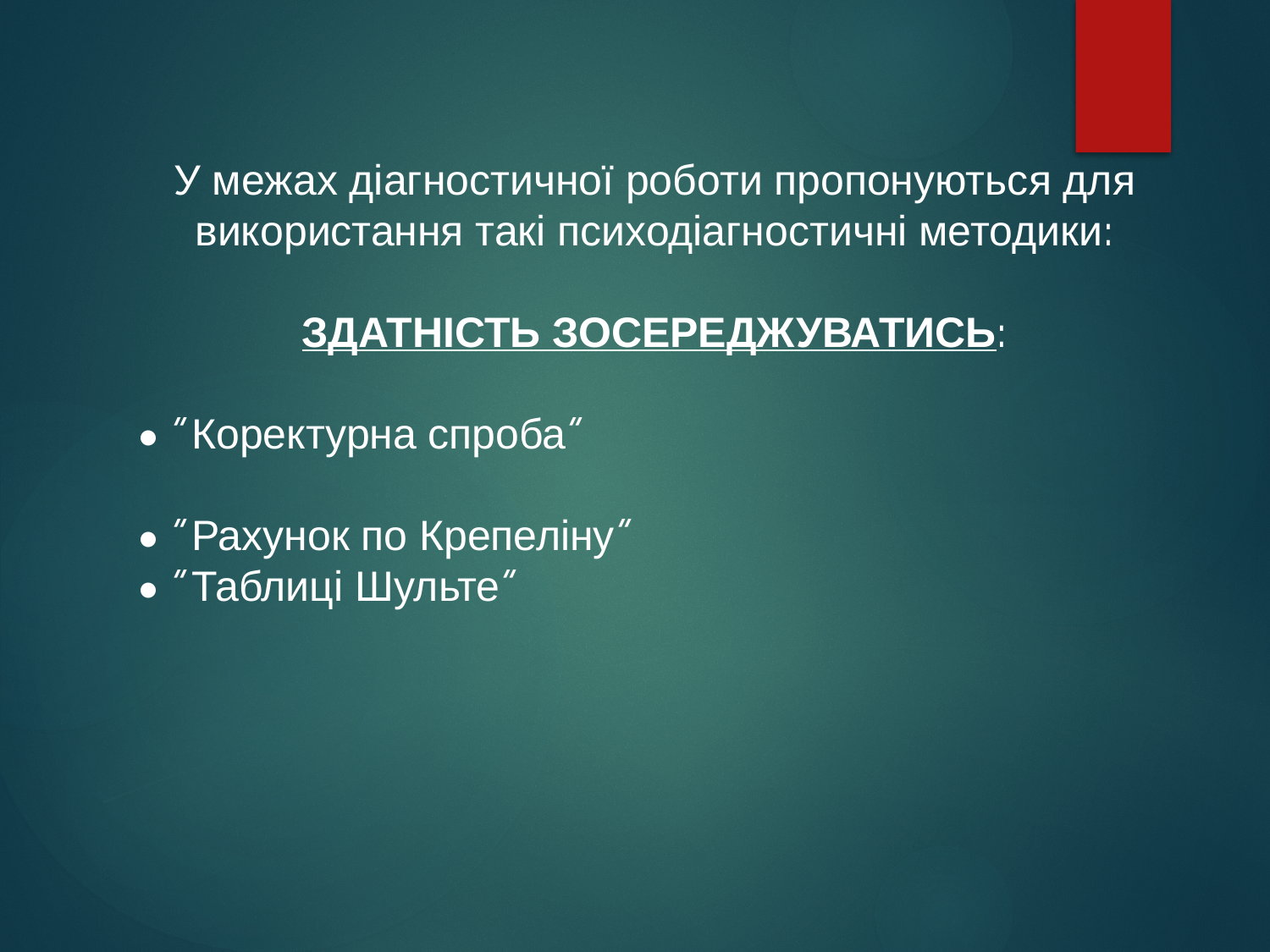

У межах діагностичної роботи пропонуються для використання такі психодіагностичні методики:

ЗДАТНІСТЬ ЗОСЕРЕДЖУВАТИСЬ:

• ”Коректурна спроба”

• ”Рахунок по Крепеліну”
• ”Таблиці Шульте”